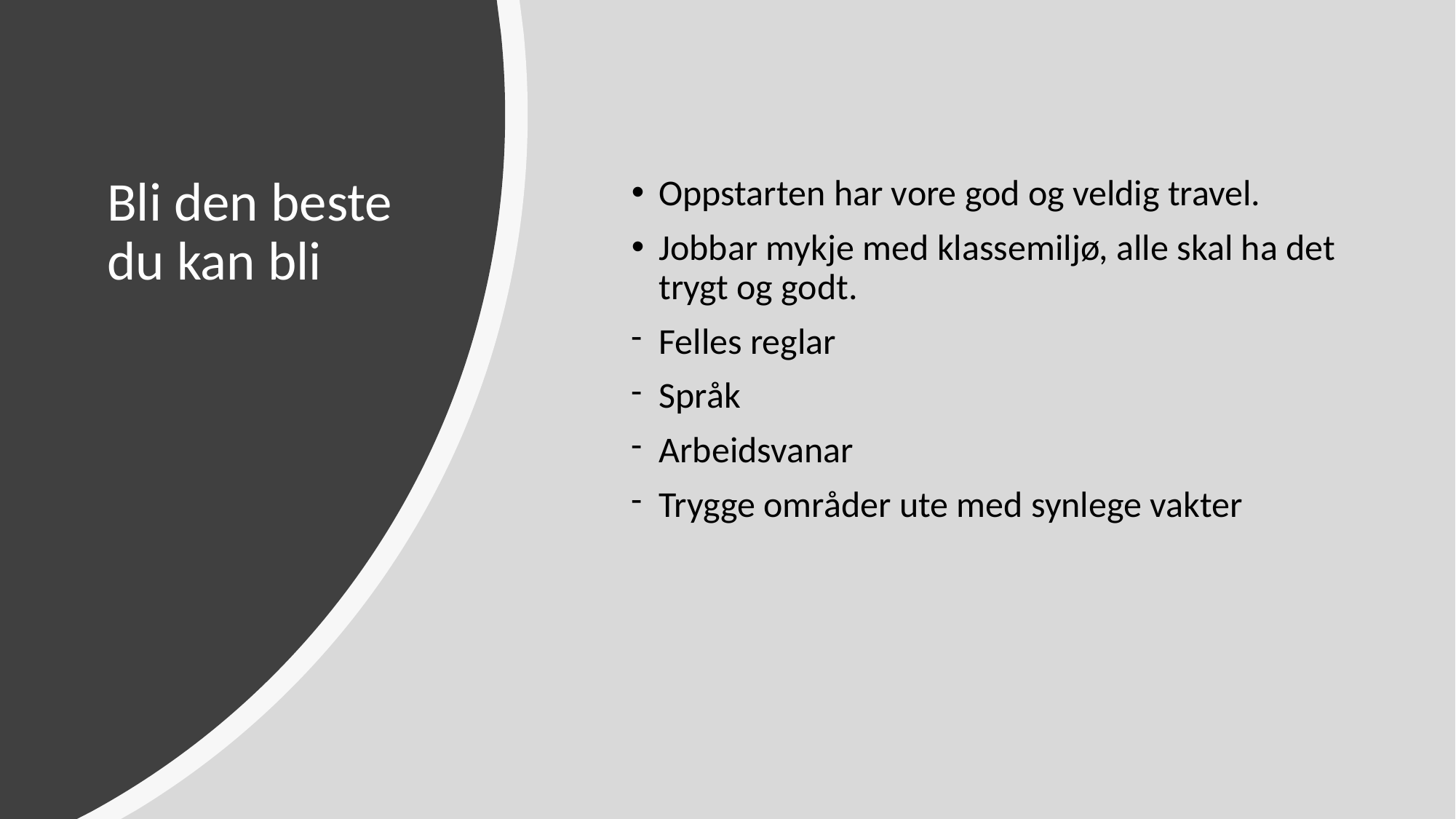

# Bli den beste du kan bli
Oppstarten har vore god og veldig travel.
Jobbar mykje med klassemiljø, alle skal ha det trygt og godt.
Felles reglar
Språk
Arbeidsvanar
Trygge områder ute med synlege vakter